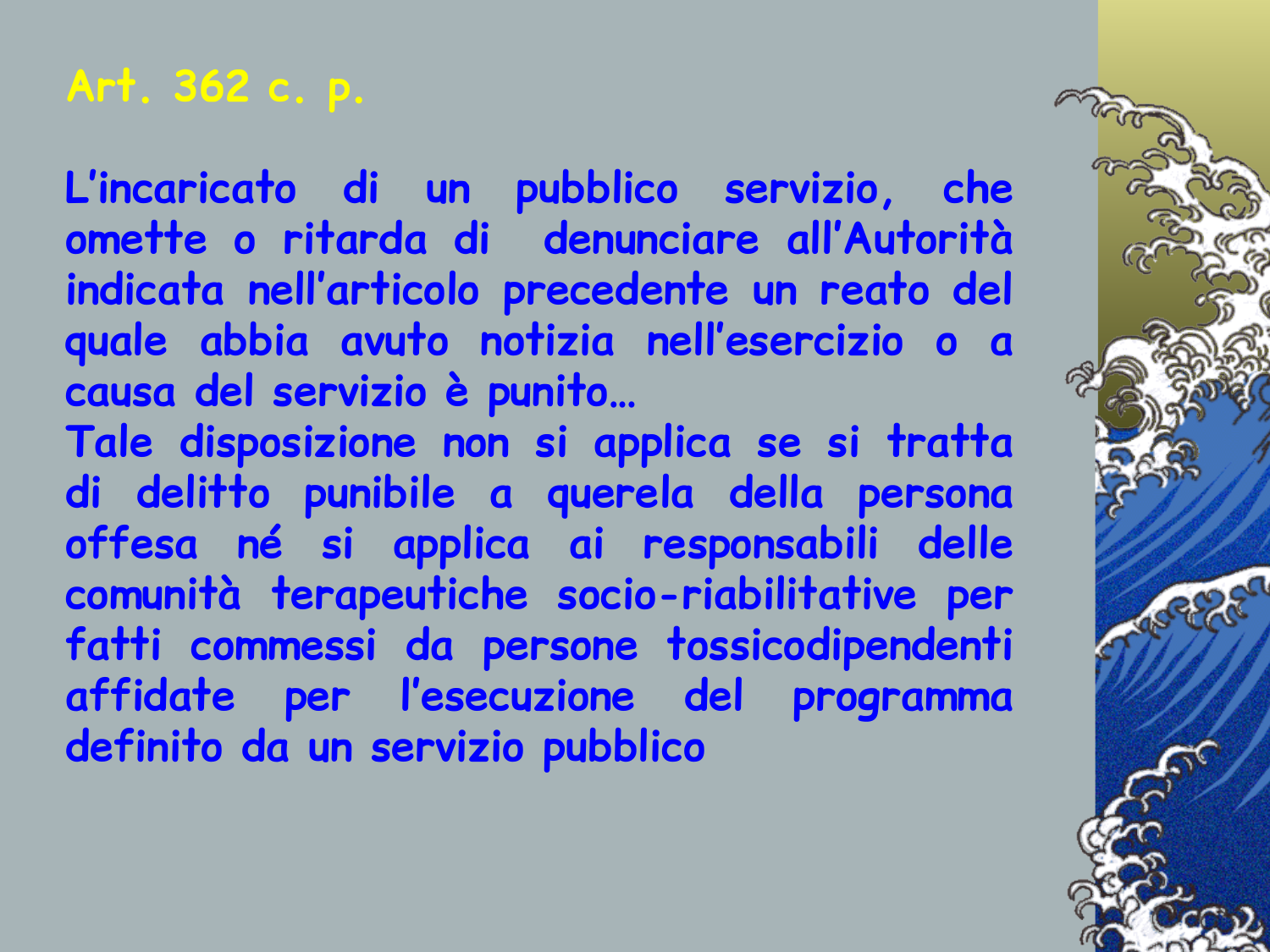

Art. 362 c. p.

L’incaricato di un pubblico servizio, che omette o ritarda di  denunciare all’Autorità indicata nell’articolo precedente un reato del quale abbia avuto notizia nell’esercizio o a causa del servizio è punito…
Tale disposizione non si applica se si tratta di delitto punibile a querela della persona offesa né si applica ai responsabili delle comunità terapeutiche socio-riabilitative per fatti commessi da persone tossicodipendenti affidate per l’esecuzione del programma definito da un servizio pubblico